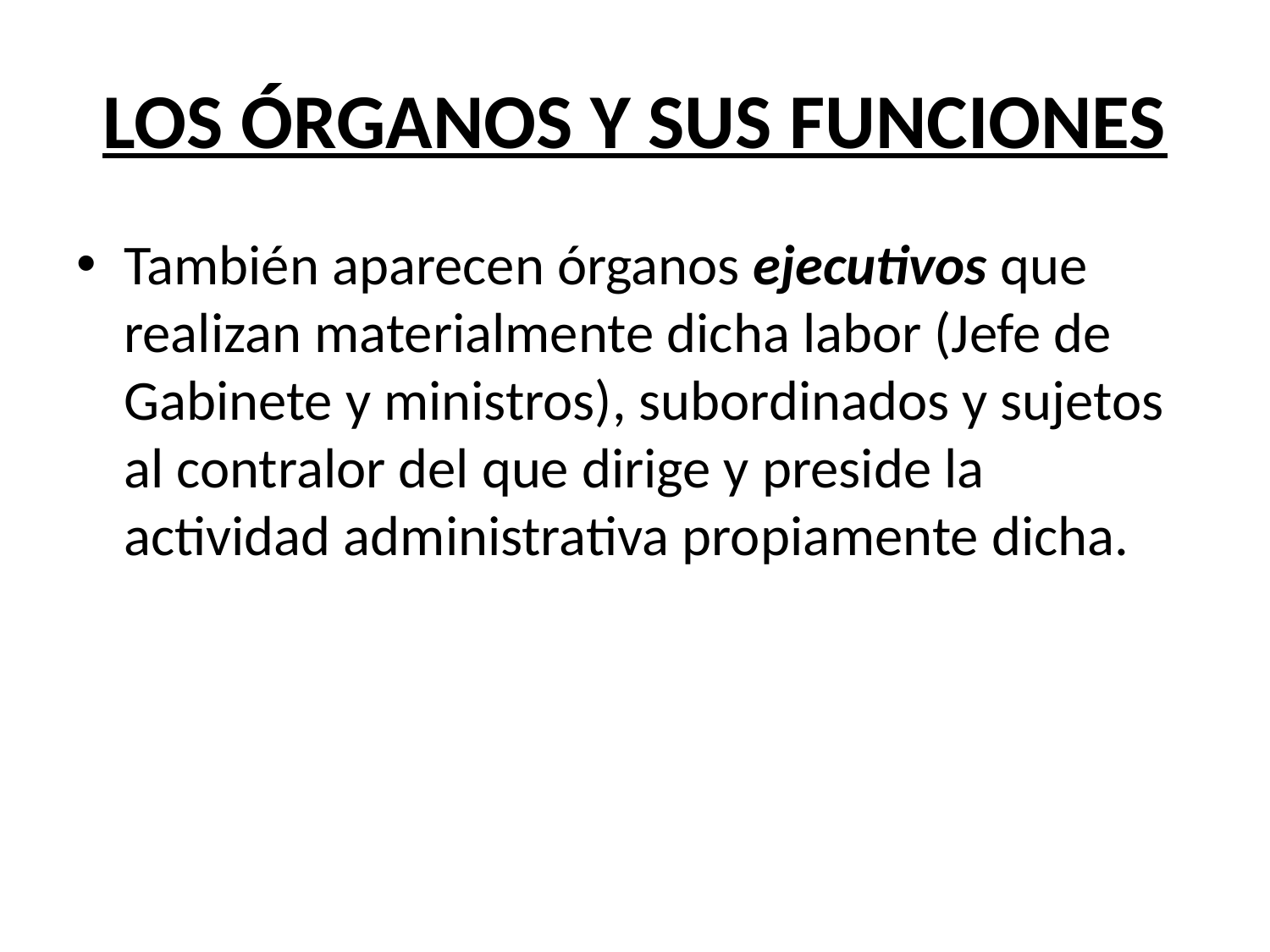

# LOS ÓRGANOS Y SUS FUNCIONES
También aparecen órganos ejecutivos que realizan materialmente dicha labor (Jefe de Gabinete y ministros), subordinados y sujetos al contralor del que dirige y preside la actividad administrativa propiamente dicha.